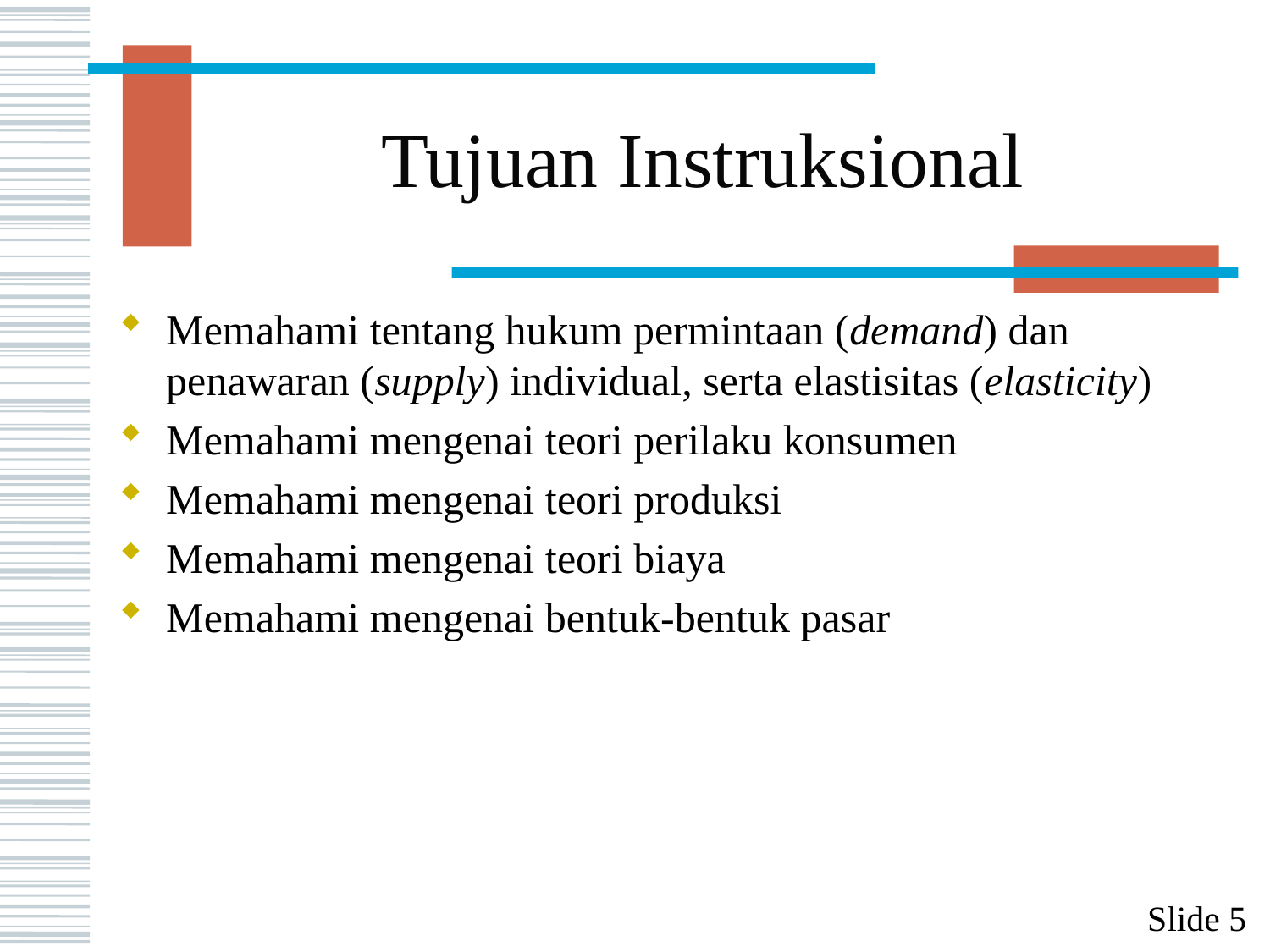

# Tujuan Instruksional
Memahami tentang hukum permintaan (demand) dan penawaran (supply) individual, serta elastisitas (elasticity)
Memahami mengenai teori perilaku konsumen
Memahami mengenai teori produksi
Memahami mengenai teori biaya
Memahami mengenai bentuk-bentuk pasar

Slide 5